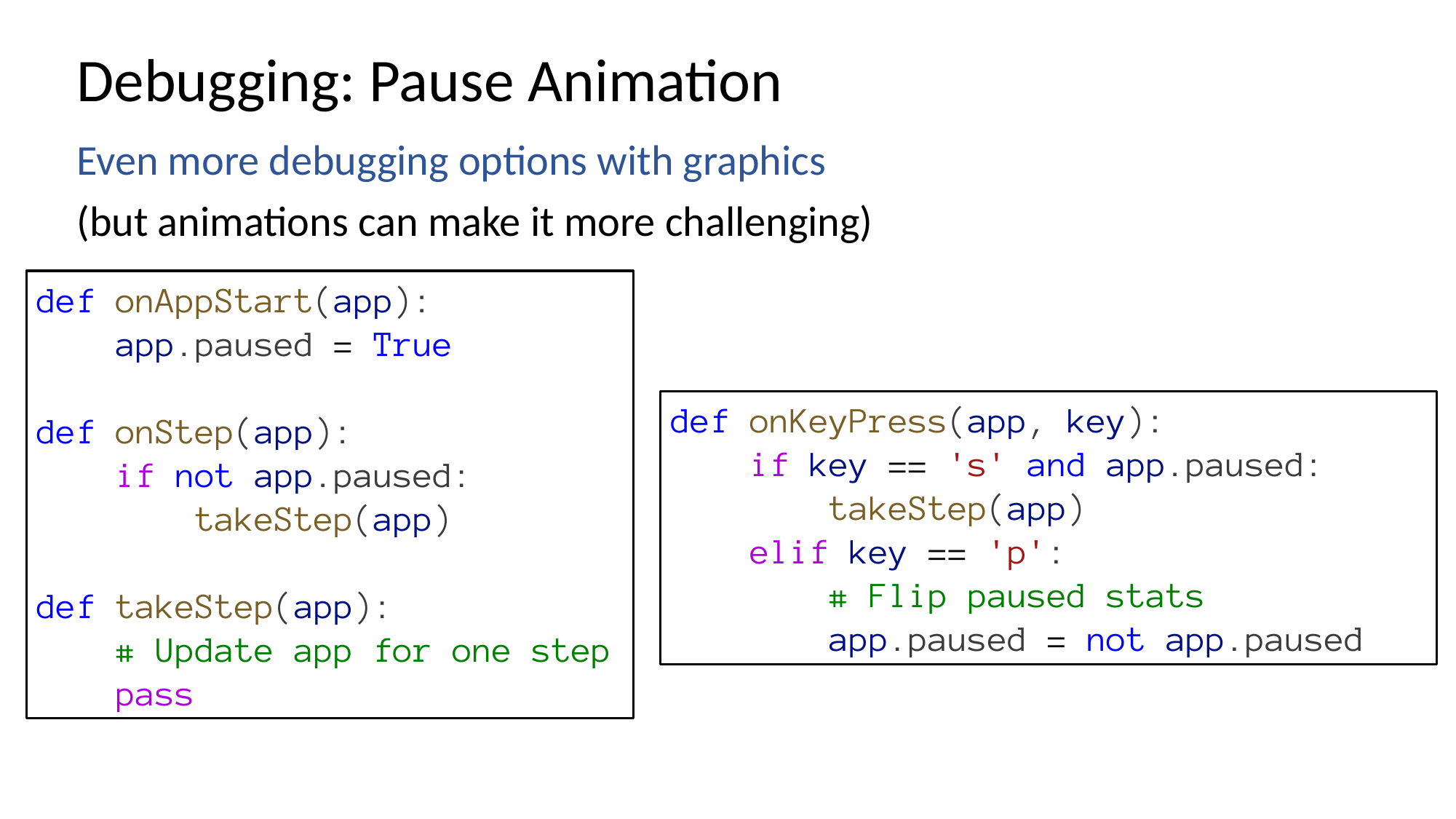

# Debugging: Pause Animation
Even more debugging options with graphics
(but animations can make it more challenging)

def onAppStart(app):
    app.paused = True
def onStep(app):
    if not app.paused:
        takeStep(app)

def takeStep(app):
    # Update app for one step
    pass
def onKeyPress(app, key):
    if key == 's' and app.paused:
        takeStep(app)
    elif key == 'p':
        # Flip paused stats
        app.paused = not app.paused